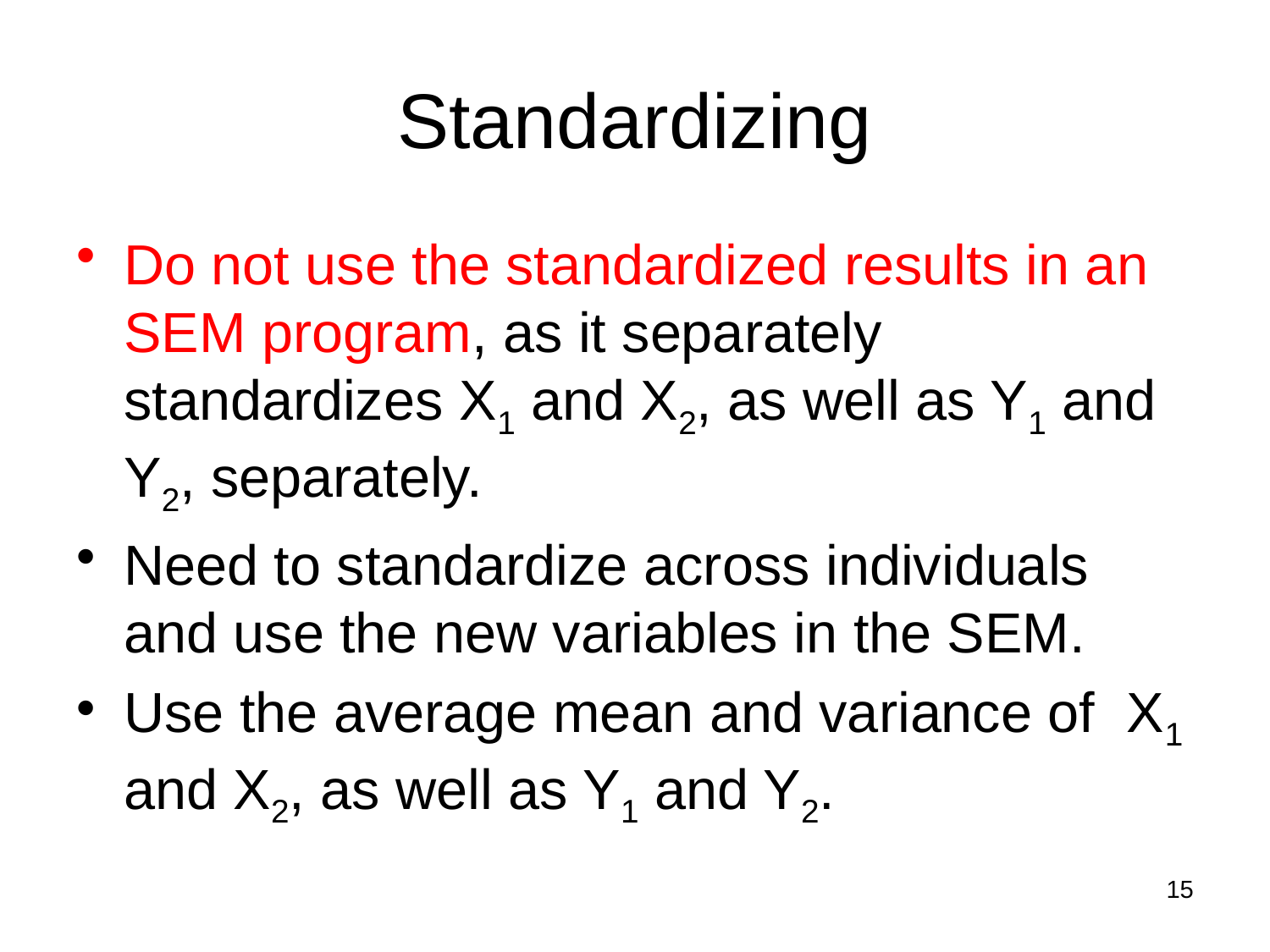

Standardizing
Do not use the standardized results in an SEM program, as it separately standardizes X1 and X2, as well as Y1 and Y2, separately.
Need to standardize across individuals and use the new variables in the SEM.
Use the average mean and variance of  X1 and X2, as well as Y1 and Y2.
15